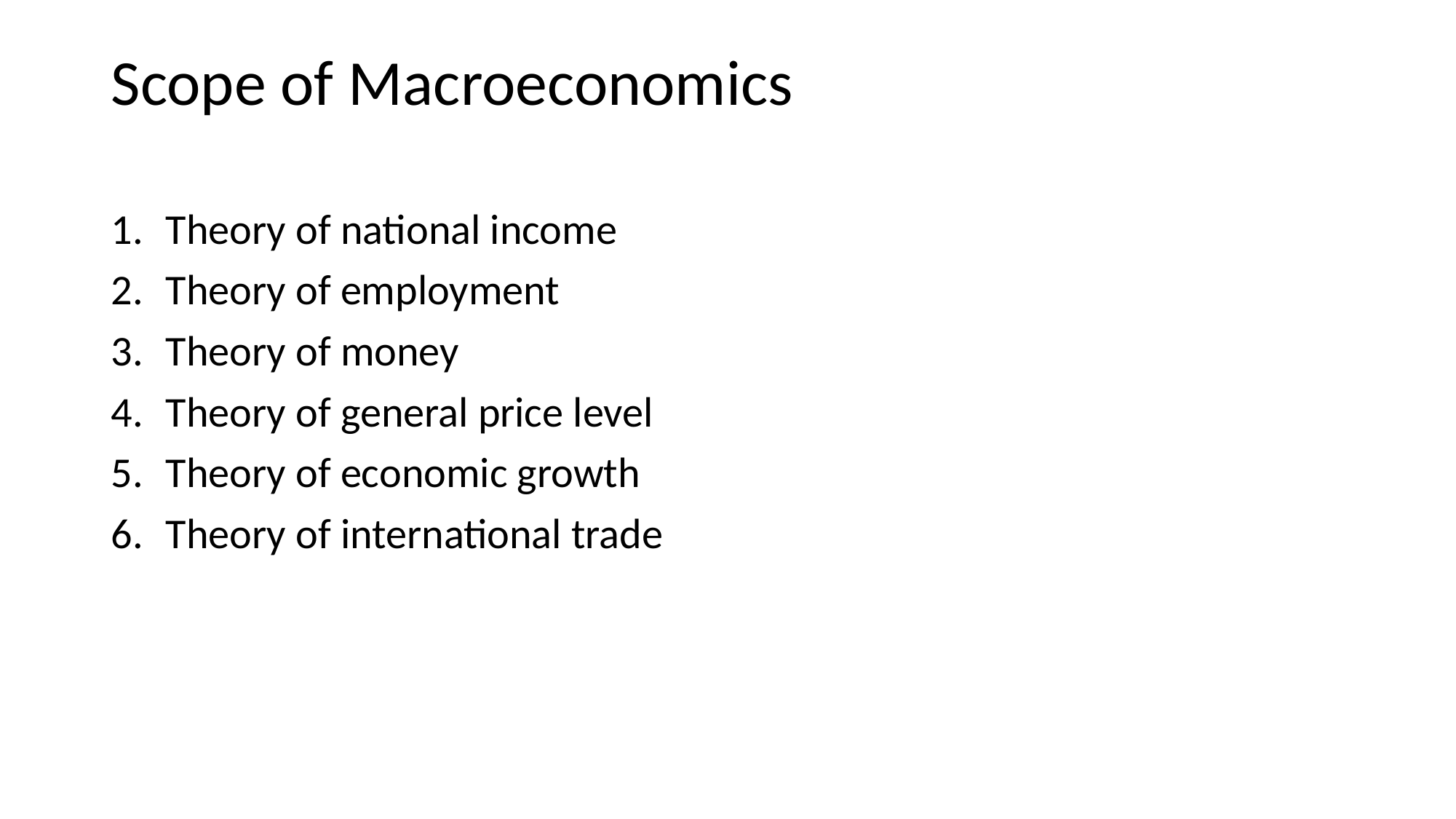

# Scope of Macroeconomics
Theory of national income
Theory of employment
Theory of money
Theory of general price level
Theory of economic growth
Theory of international trade